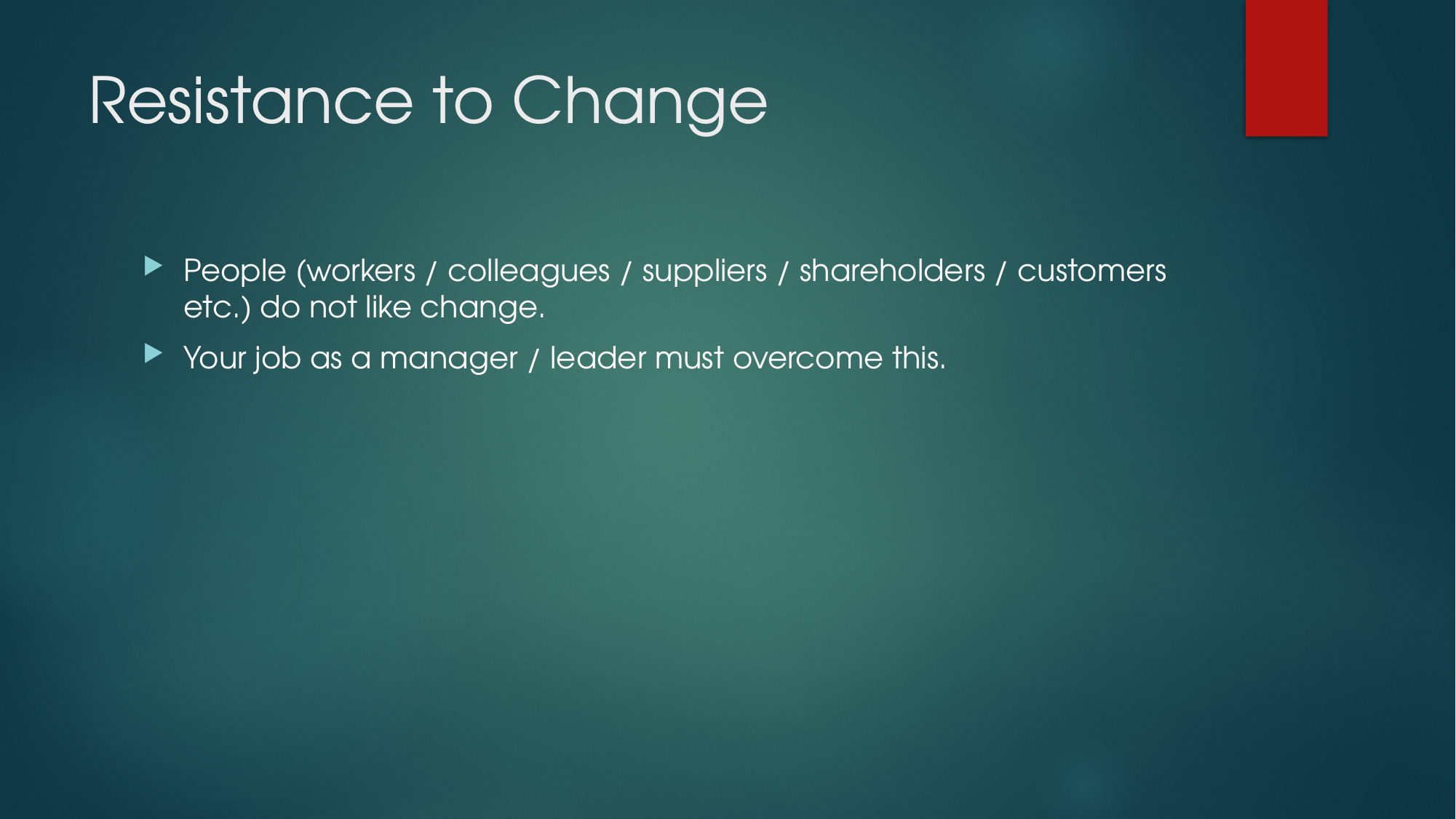

# Resistance to Change
People (workers / colleagues / suppliers / shareholders / customers etc.) do not like change.
Your job as a manager / leader must overcome this.